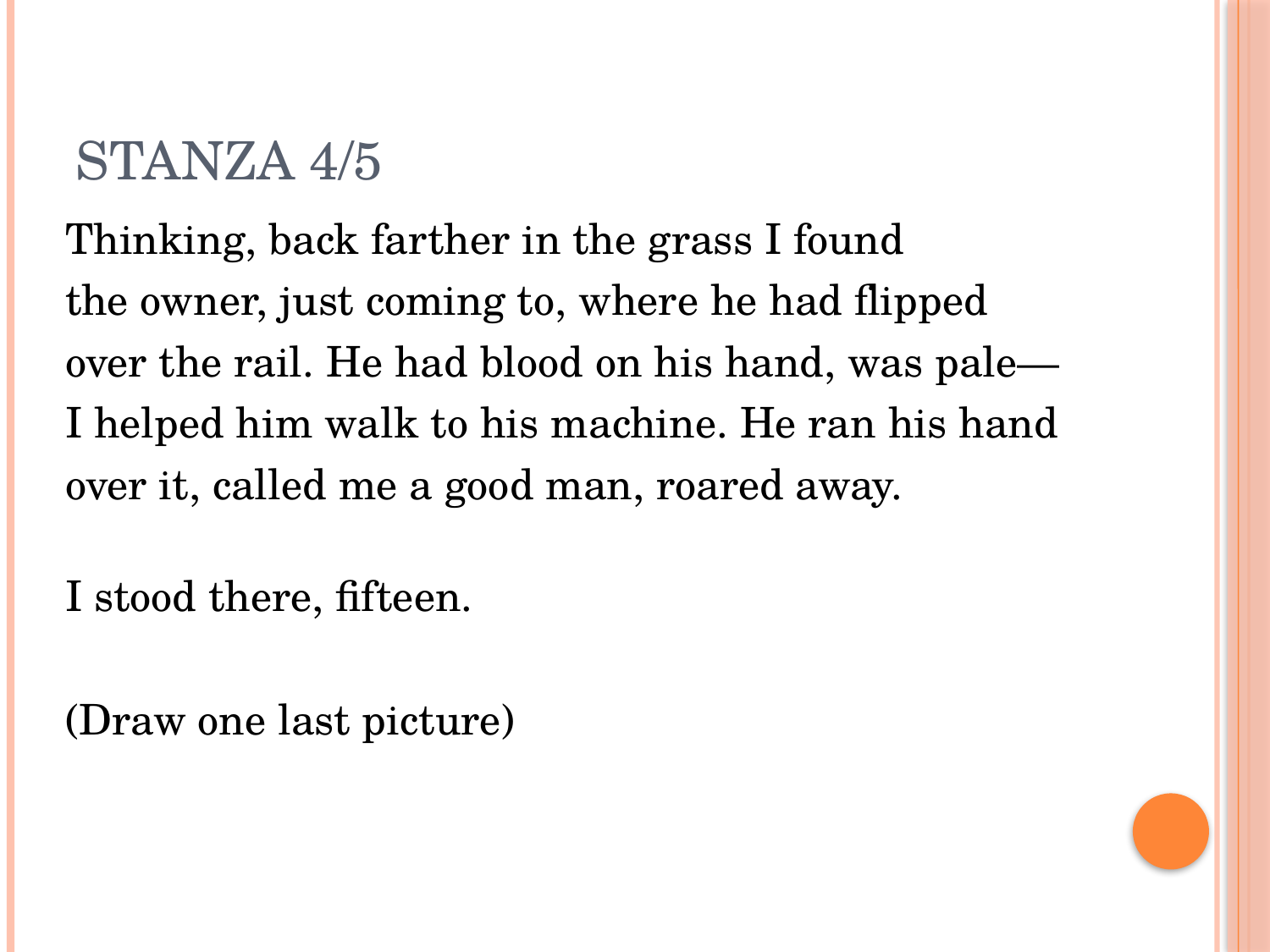

# Stanza 4/5
Thinking, back farther in the grass I found
the owner, just coming to, where he had flipped
over the rail. He had blood on his hand, was pale—
I helped him walk to his machine. He ran his hand
over it, called me a good man, roared away.
I stood there, fifteen.

(Draw one last picture)